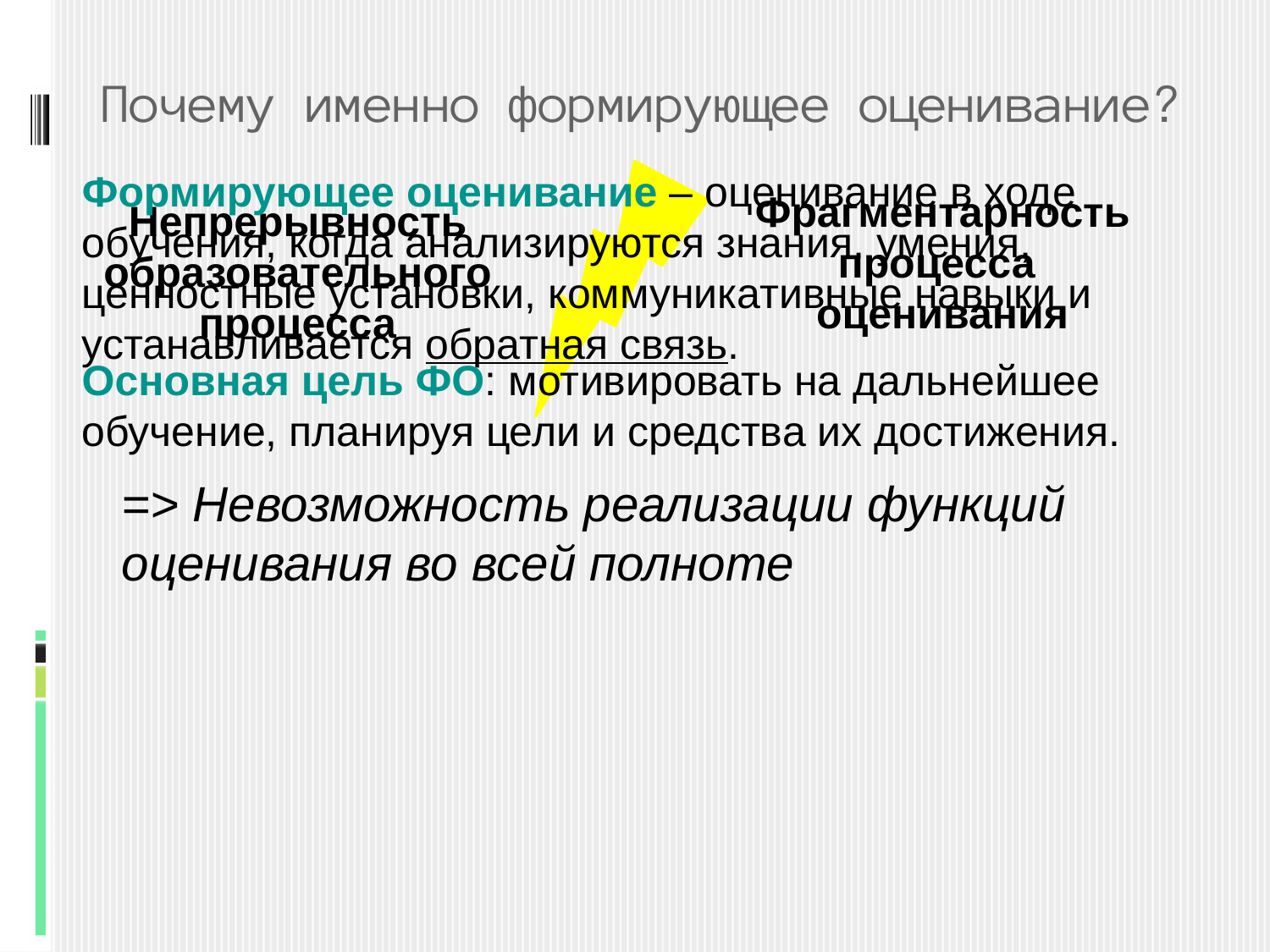

# Почему именно формирующее оценивание?

Формирующее оценивание – оценивание в ходе обучения, когда анализируются знания, умения, ценностные установки, коммуникативные навыки и устанавливается обратная связь.
Фрагментарность процесса
оценивания
Непрерывность образовательного процесса
Основная цель ФО: мотивировать на дальнейшее обучение, планируя цели и средства их достижения.
=> Невозможность реализации функций оценивания во всей полноте